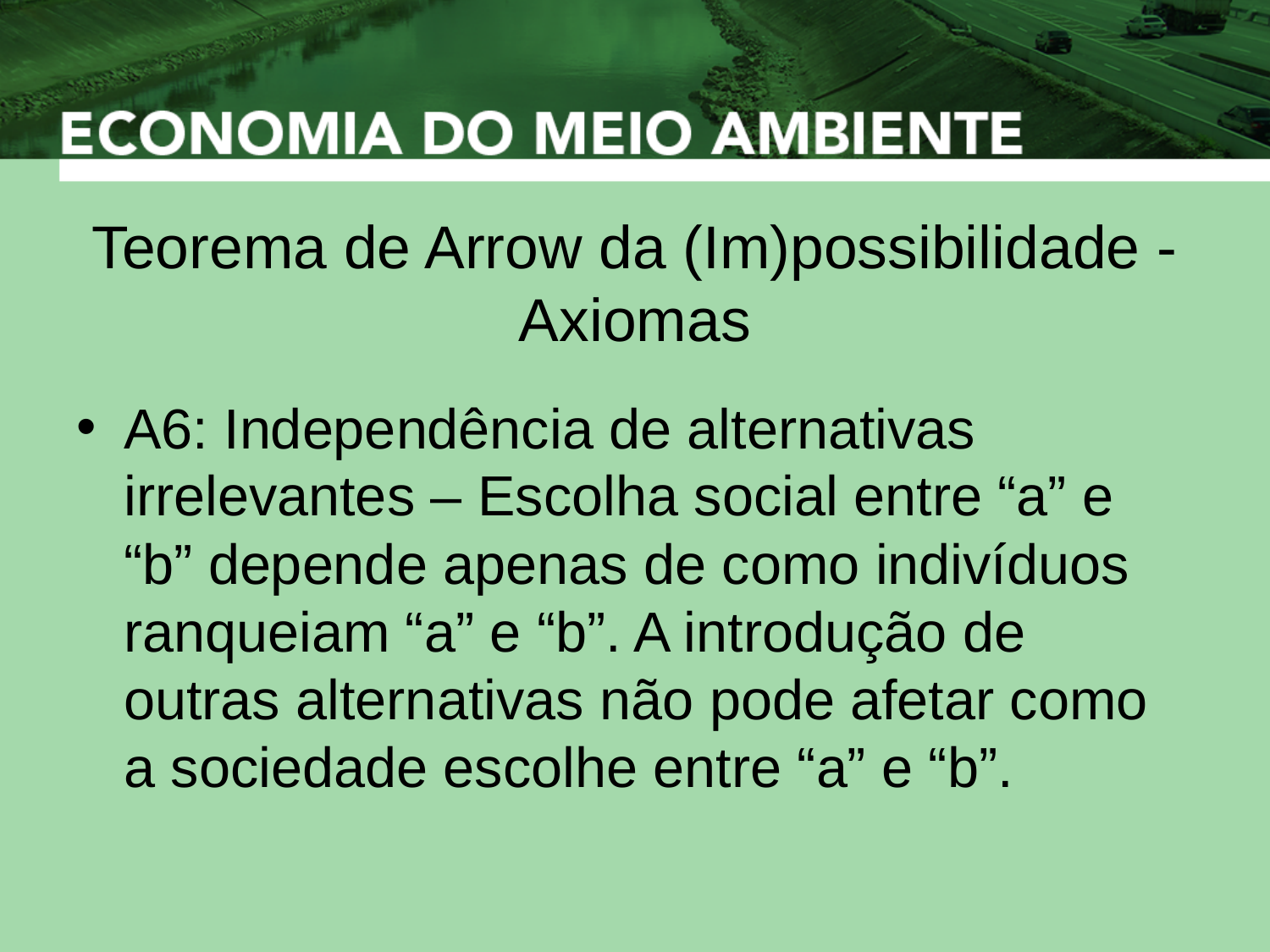

# Teorema de Arrow da (Im)possibilidade - Axiomas
A6: Independência de alternativas irrelevantes – Escolha social entre “a” e “b” depende apenas de como indivíduos ranqueiam “a” e “b”. A introdução de outras alternativas não pode afetar como a sociedade escolhe entre “a” e “b”.